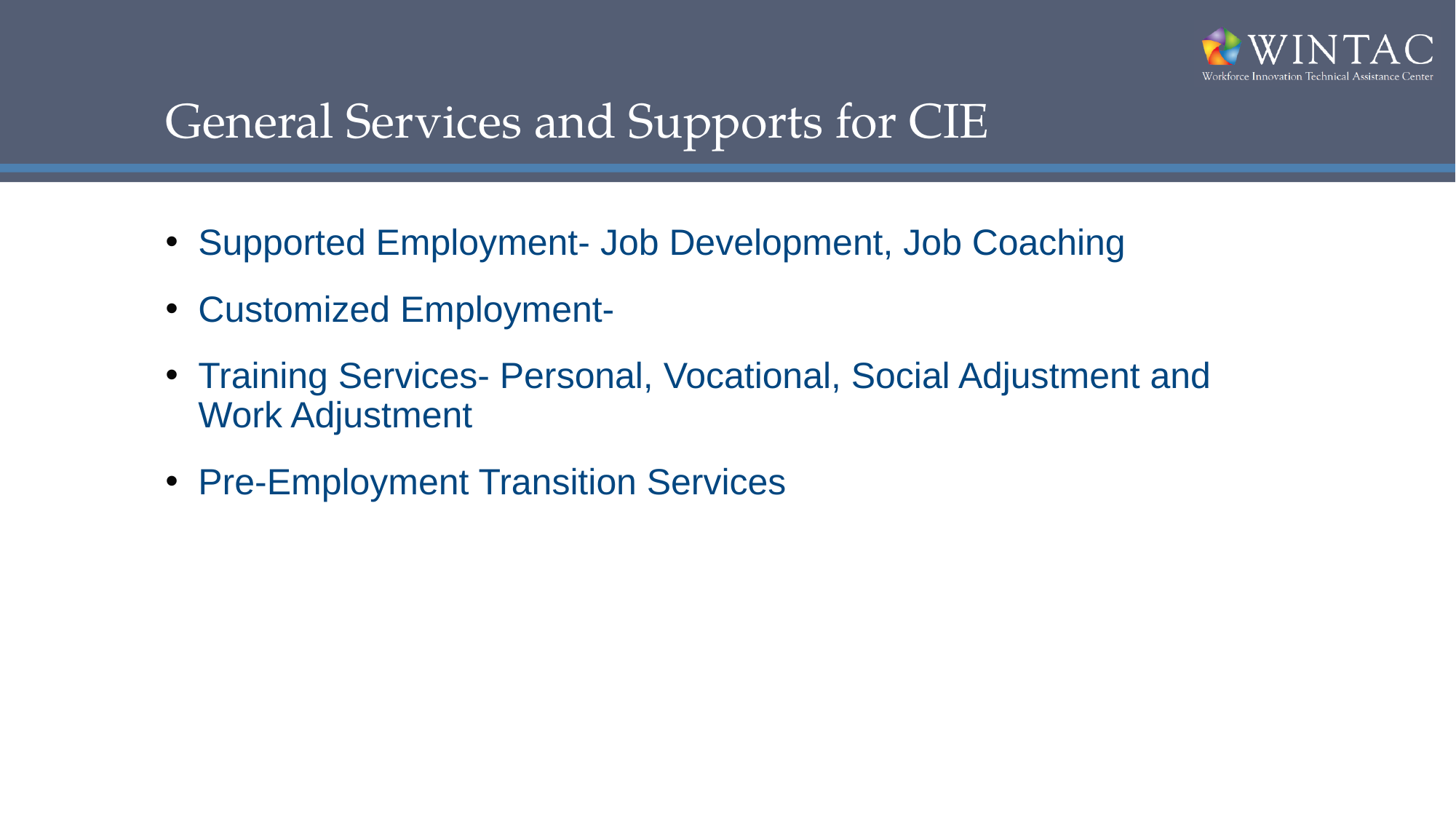

# General Services and Supports for CIE
Supported Employment- Job Development, Job Coaching
Customized Employment-
Training Services- Personal, Vocational, Social Adjustment and Work Adjustment
Pre-Employment Transition Services